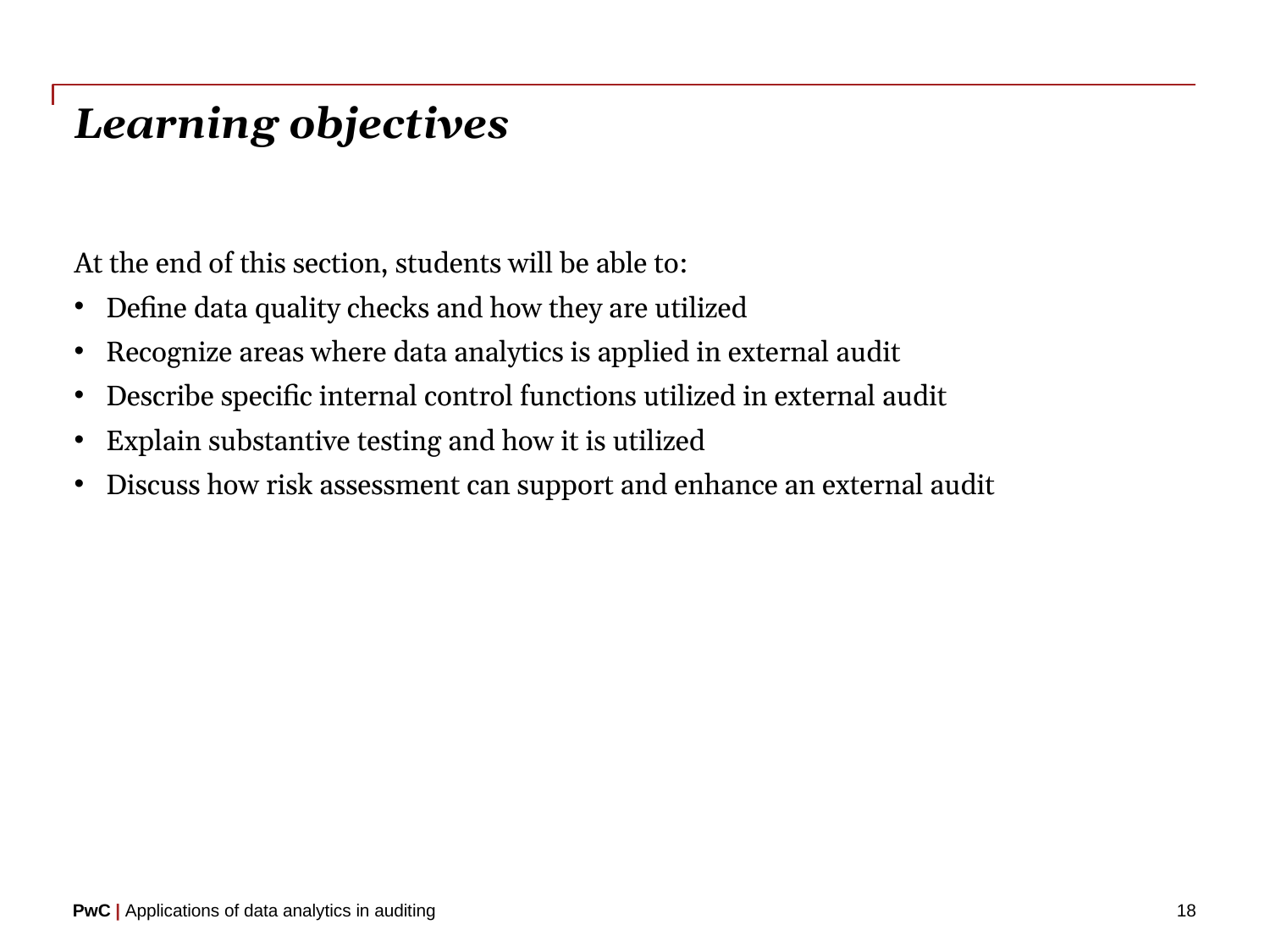

# Learning objectives
At the end of this section, students will be able to:
Define data quality checks and how they are utilized
Recognize areas where data analytics is applied in external audit
Describe specific internal control functions utilized in external audit
Explain substantive testing and how it is utilized
Discuss how risk assessment can support and enhance an external audit
18